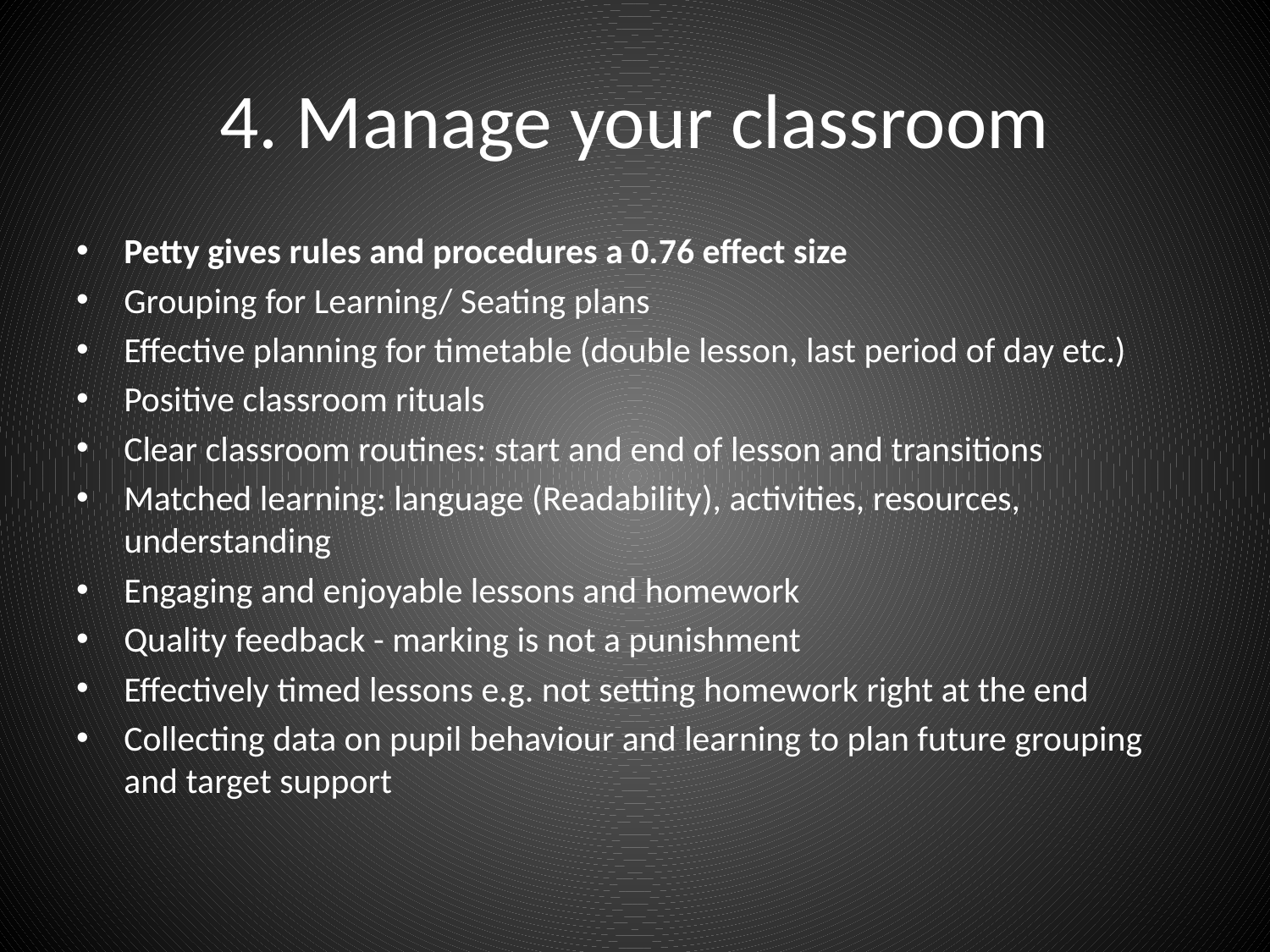

# 4. Manage your classroom
Petty gives rules and procedures a 0.76 effect size
Grouping for Learning/ Seating plans
Effective planning for timetable (double lesson, last period of day etc.)
Positive classroom rituals
Clear classroom routines: start and end of lesson and transitions
Matched learning: language (Readability), activities, resources, understanding
Engaging and enjoyable lessons and homework
Quality feedback - marking is not a punishment
Effectively timed lessons e.g. not setting homework right at the end
Collecting data on pupil behaviour and learning to plan future grouping and target support